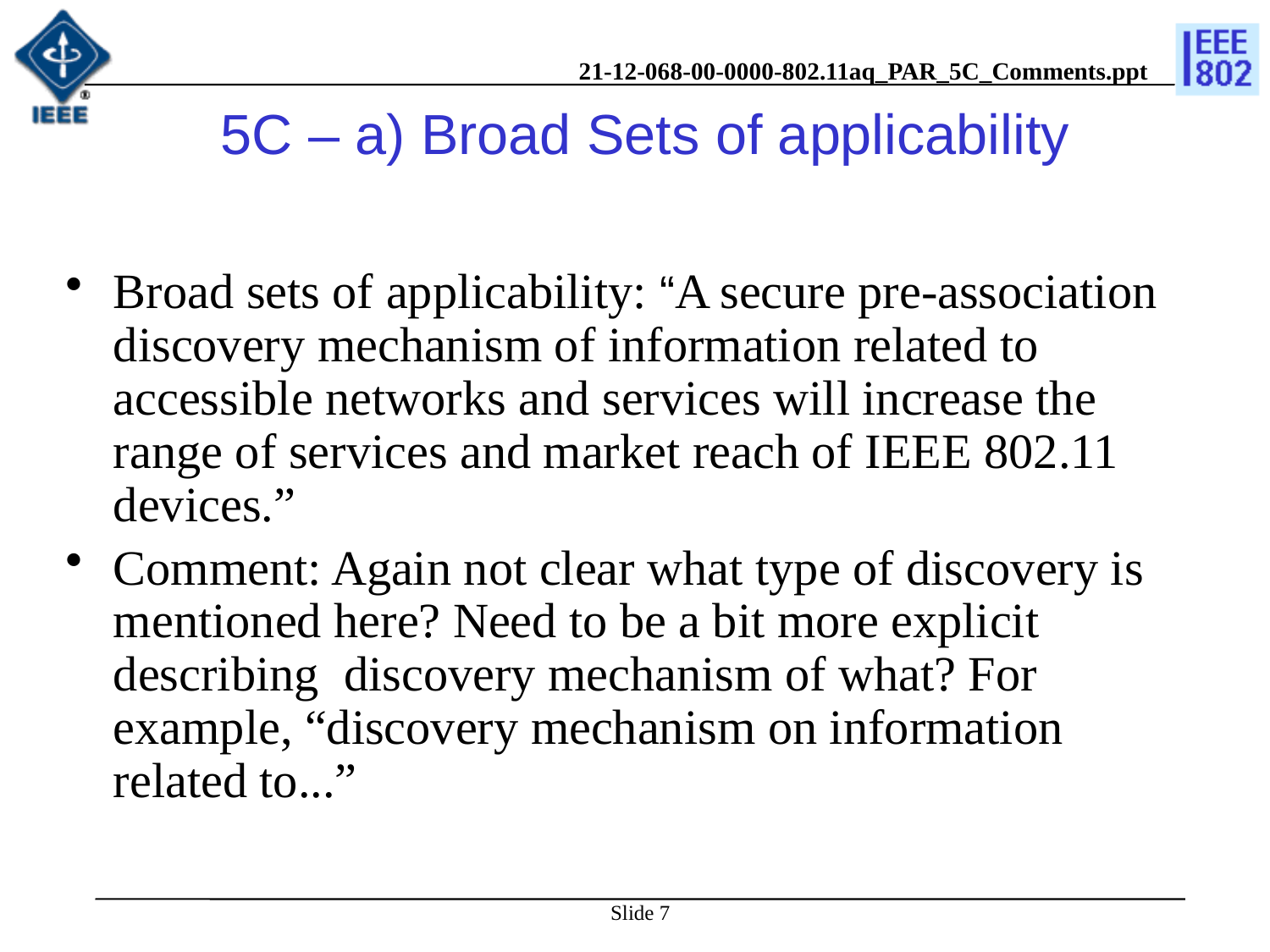

# 5C – a) Broad Sets of applicability

Broad sets of applicability: “A secure pre-association discovery mechanism of information related to accessible networks and services will increase the range of services and market reach of IEEE 802.11 devices.”
Comment: Again not clear what type of discovery is mentioned here? Need to be a bit more explicit describing  discovery mechanism of what? For example, “discovery mechanism on information related to...”

Slide 7